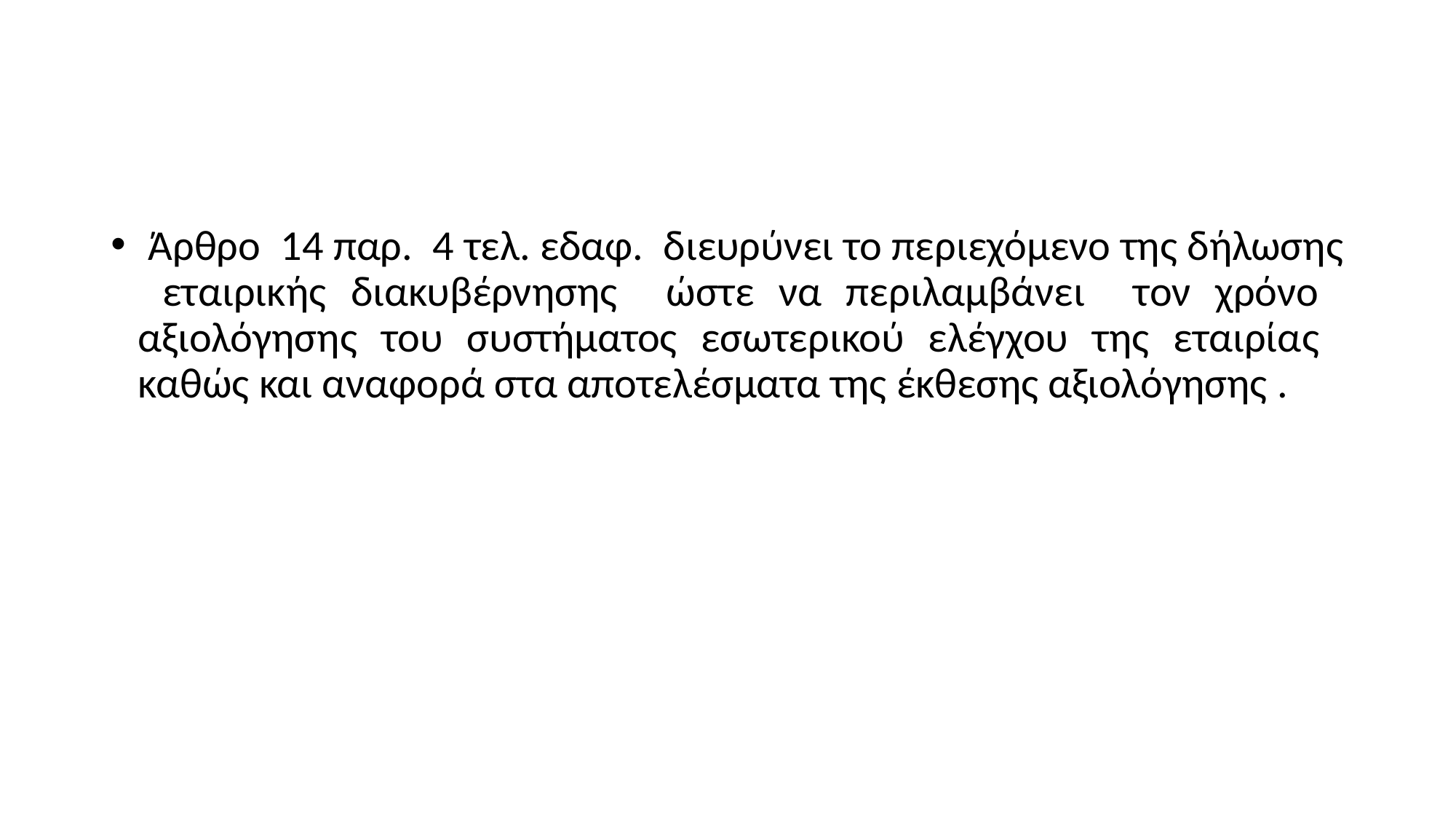

#
 Άρθρο  14 παρ.  4 τελ. εδαφ.  διευρύνει το περιεχόμενο της δήλωσης  εταιρικής διακυβέρνησης  ώστε να περιλαμβάνει  τον χρόνο  αξιολόγησης του συστήματος εσωτερικού ελέγχου της εταιρίας  καθώς και αναφορά στα αποτελέσματα της έκθεσης αξιολόγησης .